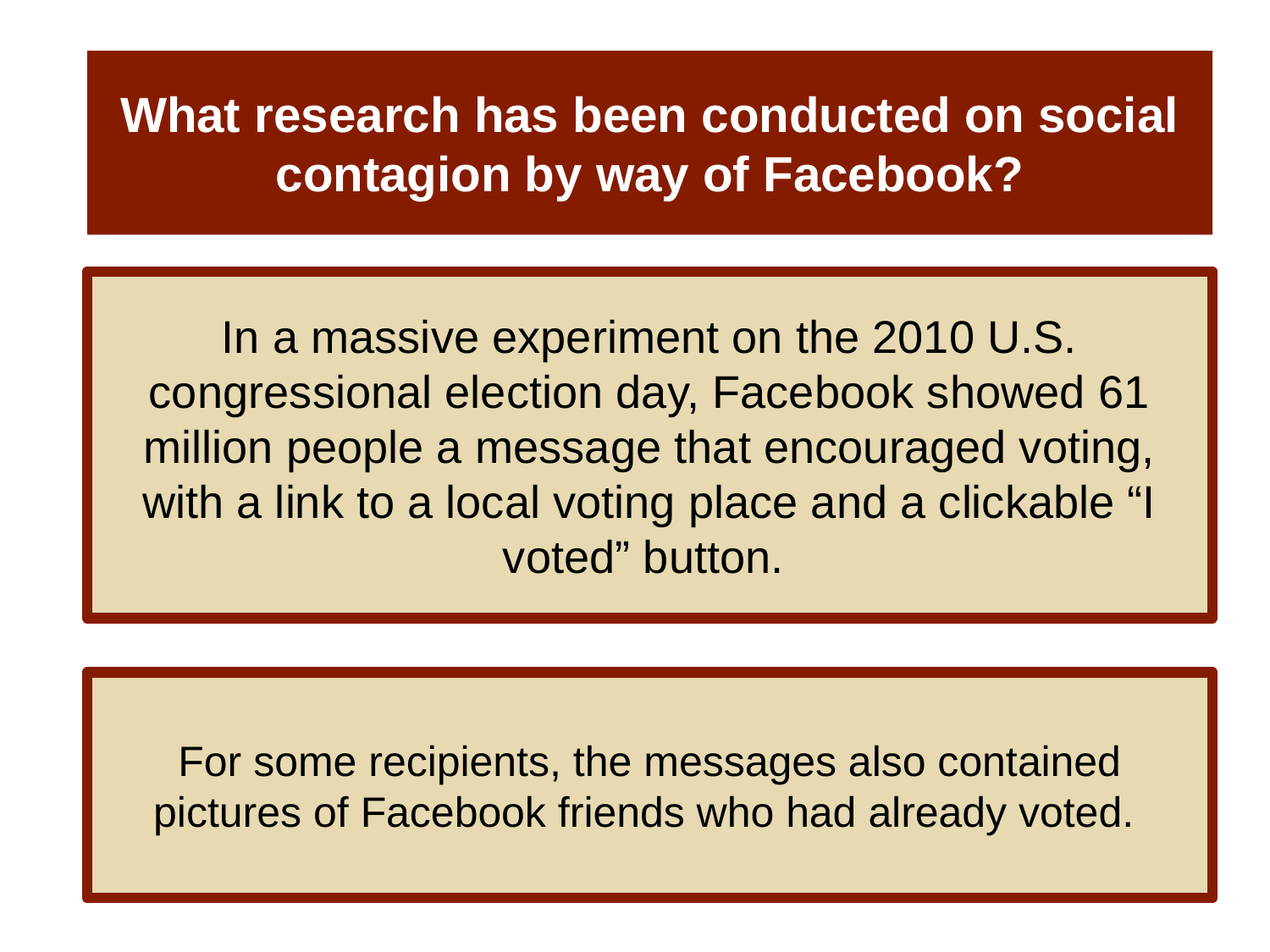

# What research has been conducted on social contagion by way of Facebook?
In a massive experiment on the 2010 U.S. congressional election day, Facebook showed 61 million people a message that encouraged voting, with a link to a local voting place and a clickable “I voted” button.
For some recipients, the messages also contained pictures of Facebook friends who had already voted.